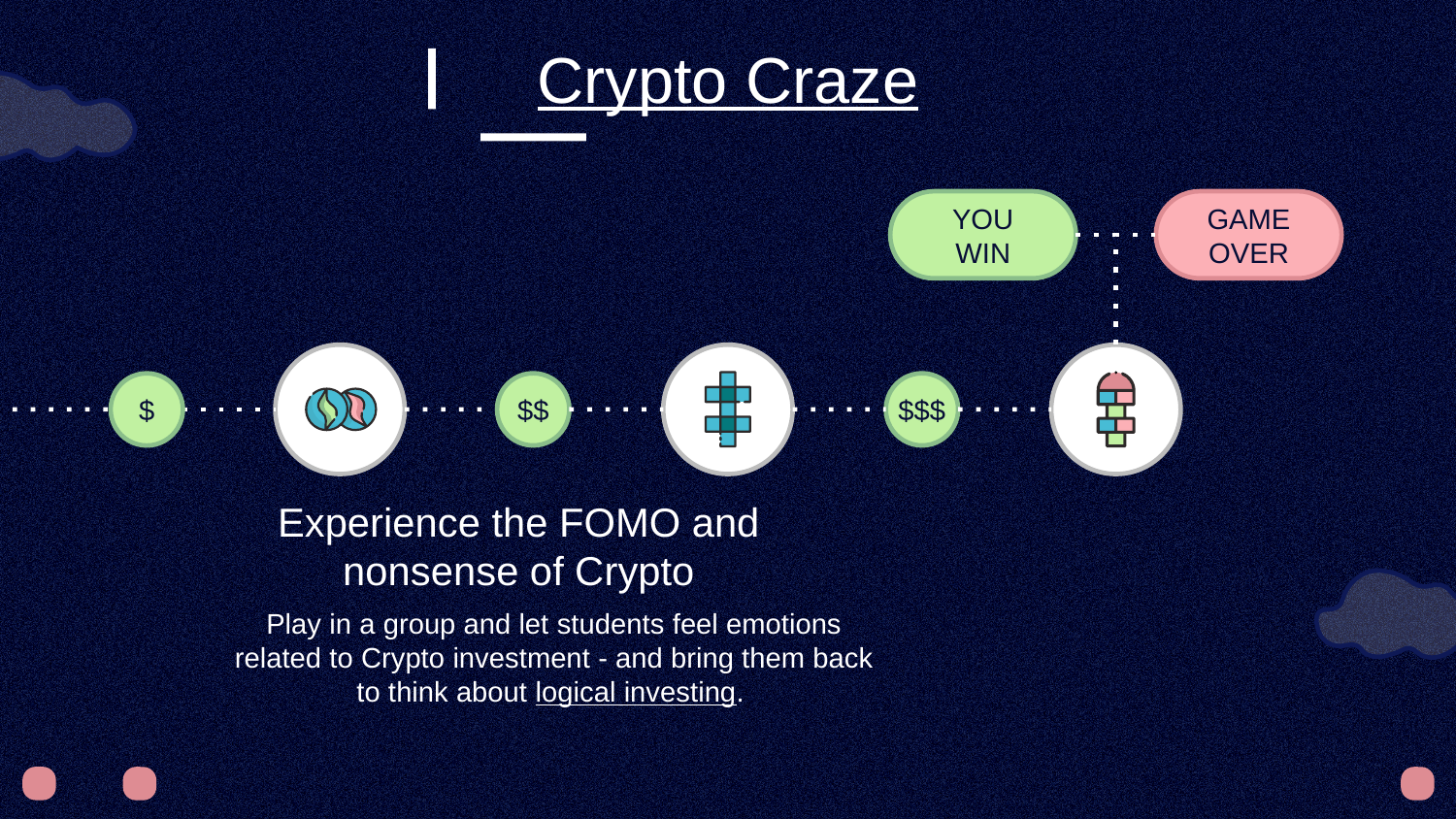

# Crypto Craze

YOU
WIN
GAME OVER

$$
$$$
$

Experience the FOMO and nonsense of Crypto
Play in a group and let students feel emotions related to Crypto investment - and bring them back to think about logical investing.